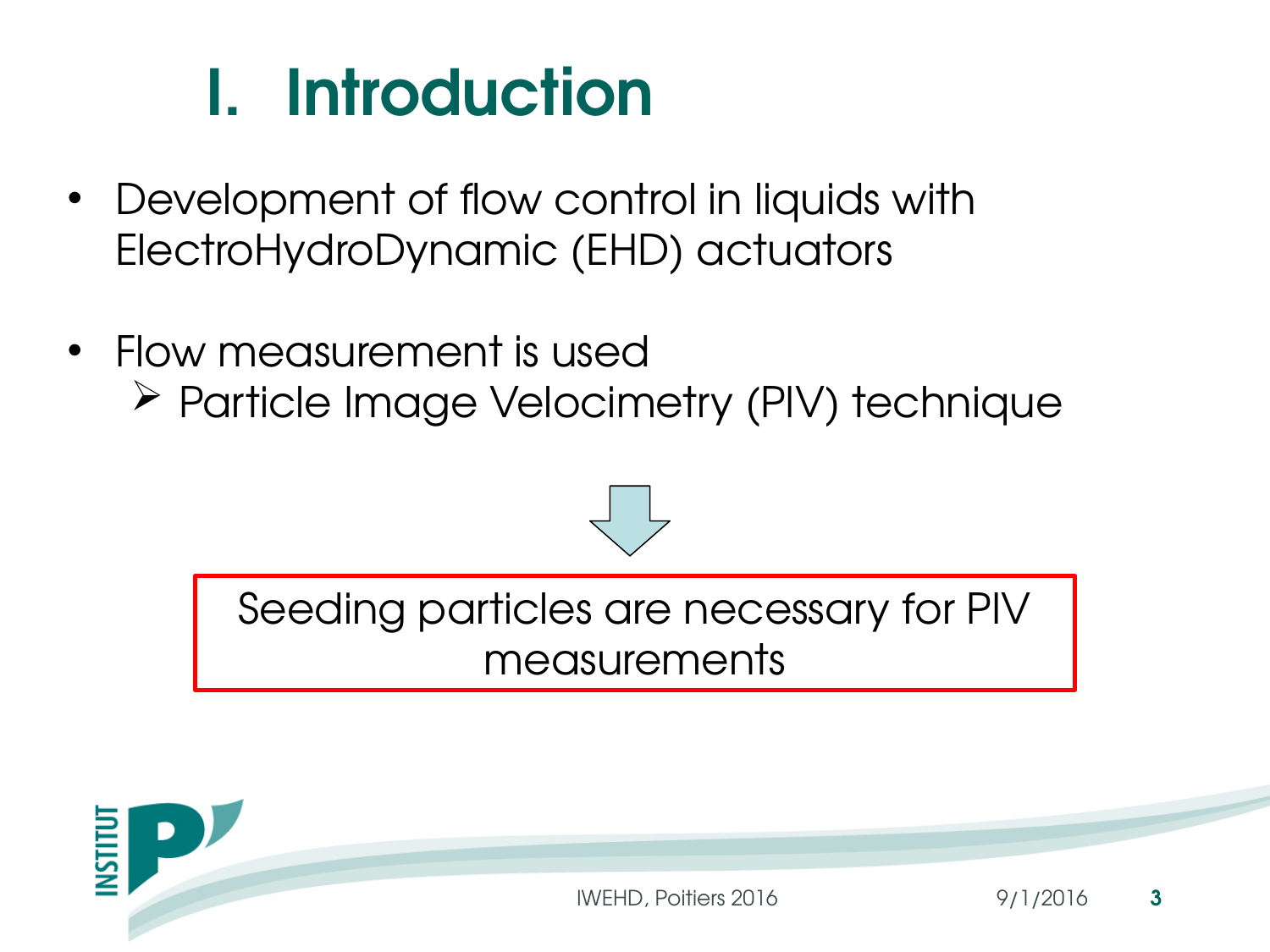

Introduction
Development of flow control in liquids with ElectroHydroDynamic (EHD) actuators

Flow measurement is used
Particle Image Velocimetry (PIV) technique

Seeding particles are necessary for PIV measurements
IWEHD, Poitiers 2016
9/1/2016
3